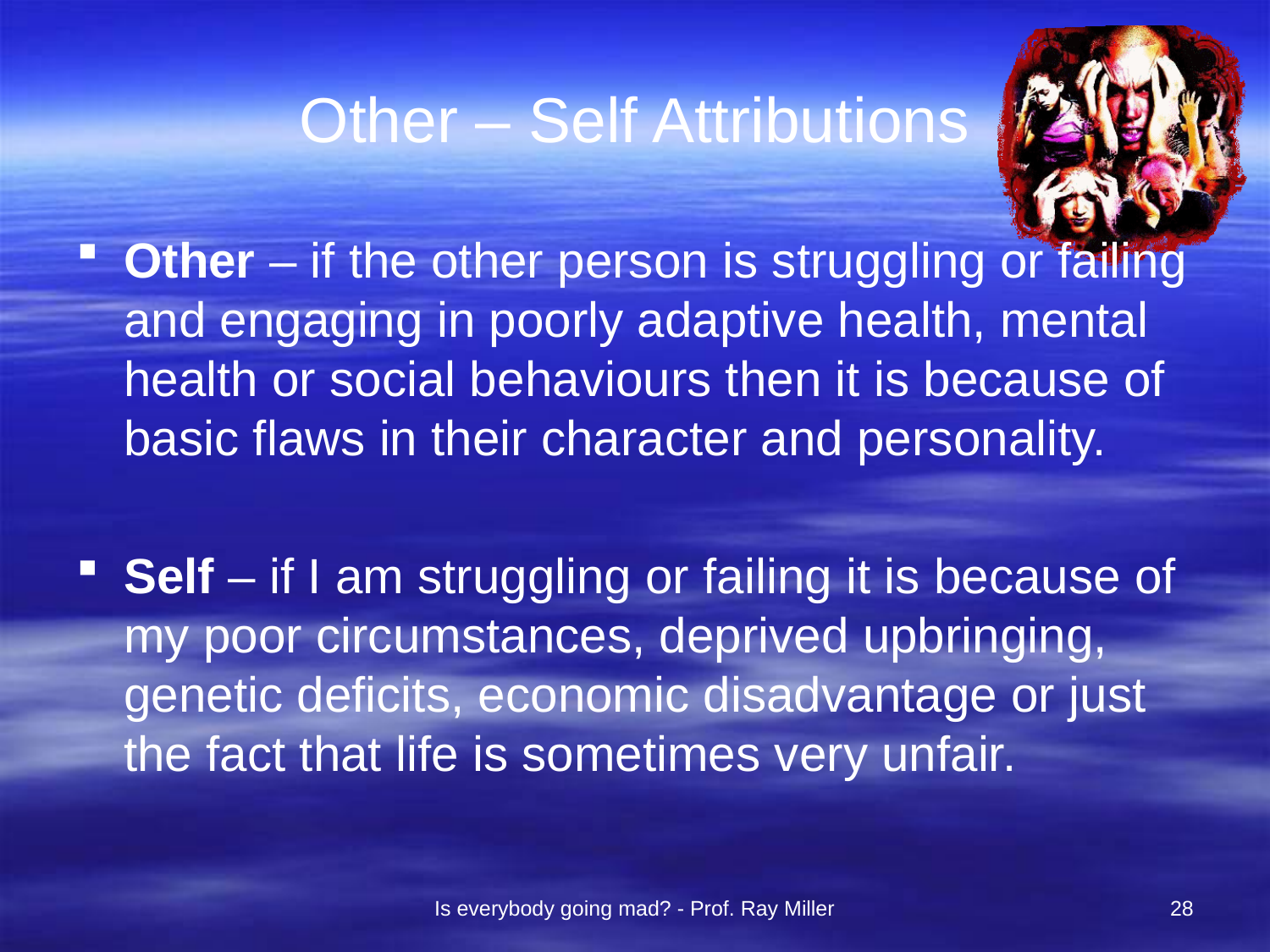

# Other – Self Attributions
Other – if the other person is struggling or failing and engaging in poorly adaptive health, mental health or social behaviours then it is because of basic flaws in their character and personality.

Self – if I am struggling or failing it is because of my poor circumstances, deprived upbringing, genetic deficits, economic disadvantage or just the fact that life is sometimes very unfair.
Is everybody going mad? - Prof. Ray Miller
28